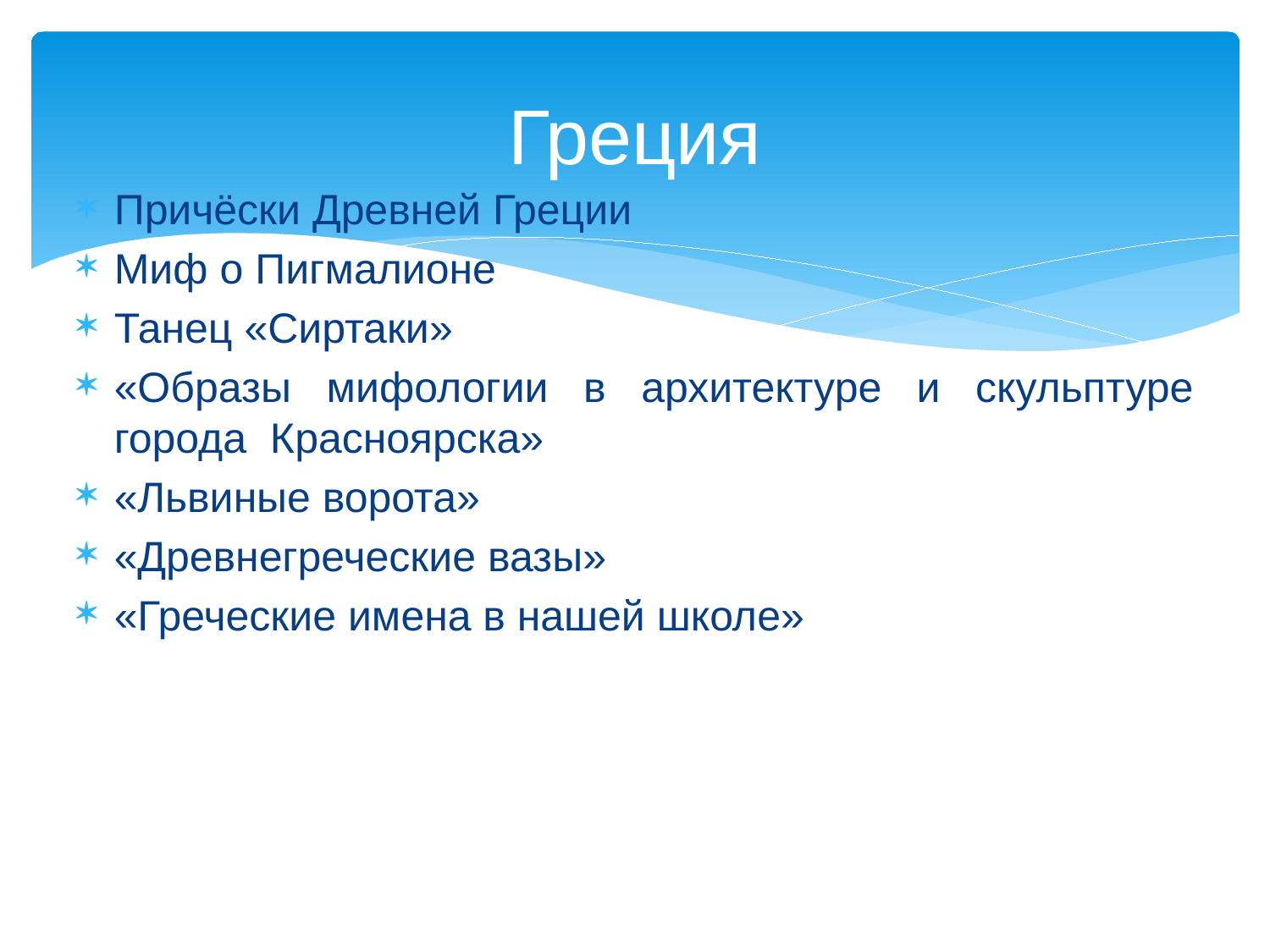

# Греция
Причёски Древней Греции
Миф о Пигмалионе
Танец «Сиртаки»
«Образы мифологии в архитектуре и скульптуре города  Красноярска»
«Львиные ворота»
«Древнегреческие вазы»
«Греческие имена в нашей школе»